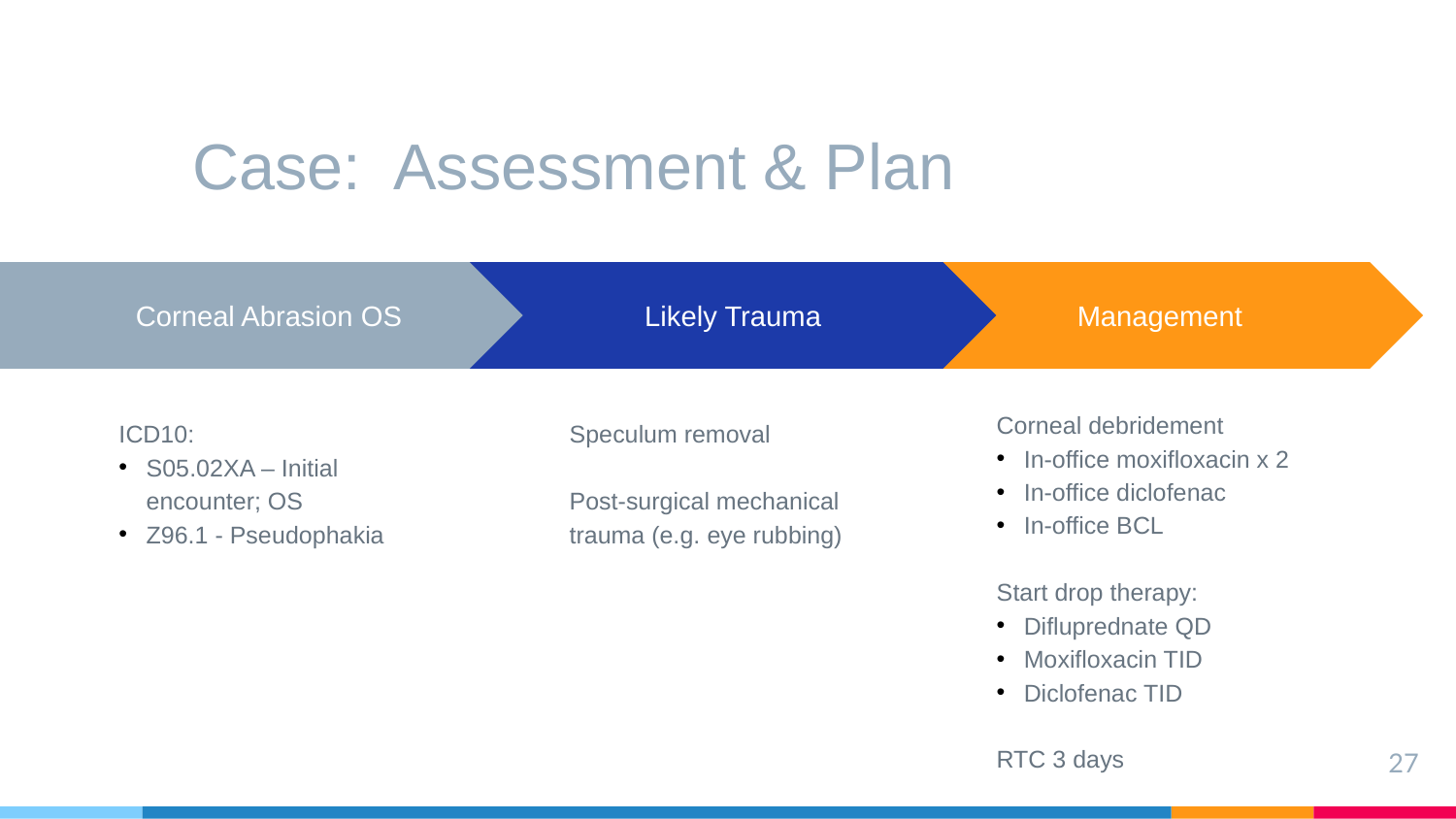

# Case:  Assessment & Plan
Likely Trauma
Speculum removal

Post-surgical mechanical trauma (e.g. eye rubbing)
Management
Corneal debridement
In-office moxifloxacin x 2
In-office diclofenac
In-office BCL

Start drop therapy:
Difluprednate QD
Moxifloxacin TID
Diclofenac TID

RTC 3 days
Corneal Abrasion OS
ICD10:
S05.02XA – Initial encounter; OS
Z96.1 - Pseudophakia
27